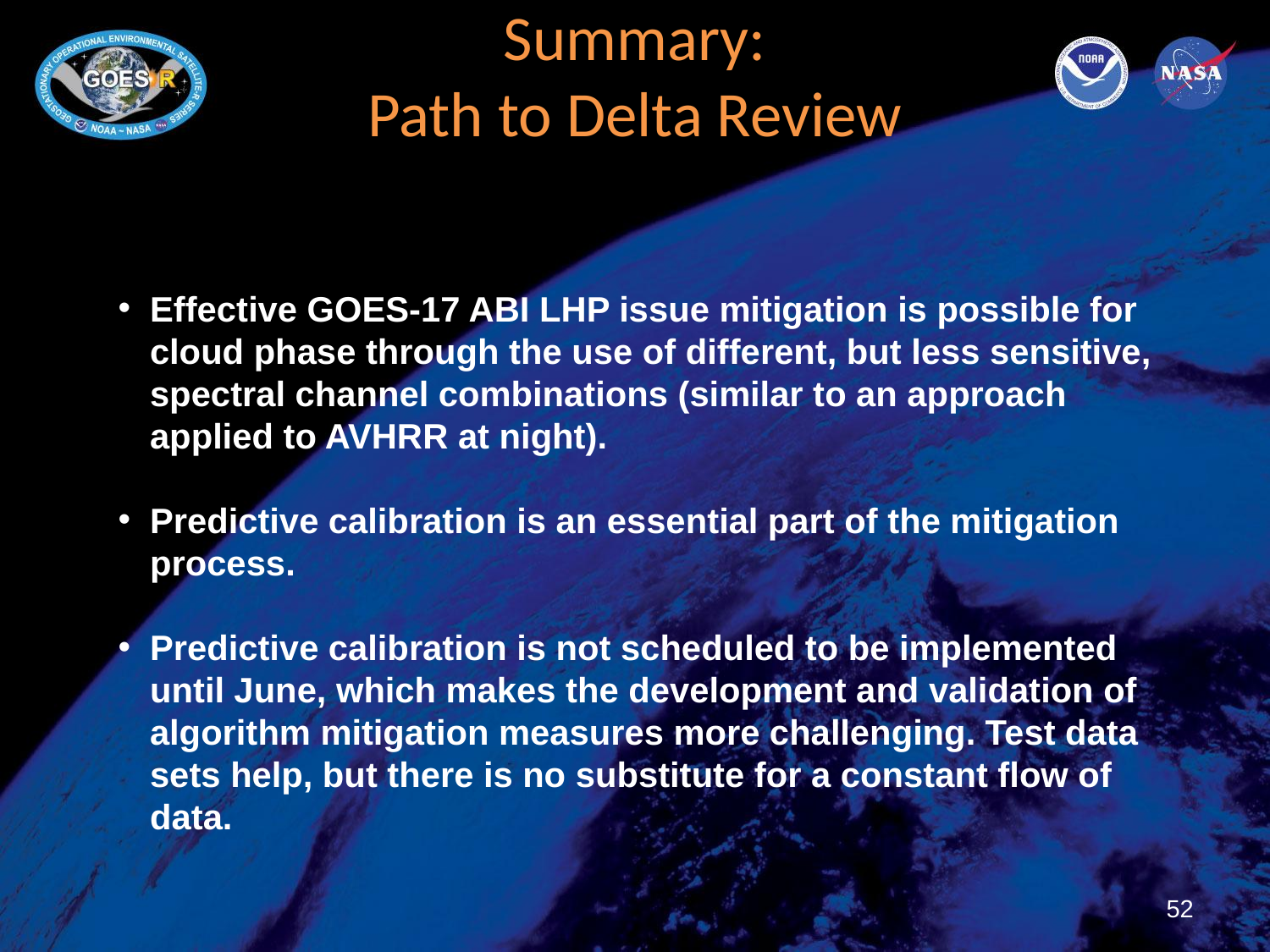

# Summary: Path to Delta Review
Effective GOES-17 ABI LHP issue mitigation is possible for cloud phase through the use of different, but less sensitive, spectral channel combinations (similar to an approach applied to AVHRR at night).

Predictive calibration is an essential part of the mitigation process.

Predictive calibration is not scheduled to be implemented until June, which makes the development and validation of algorithm mitigation measures more challenging. Test data sets help, but there is no substitute for a constant flow of data.
52